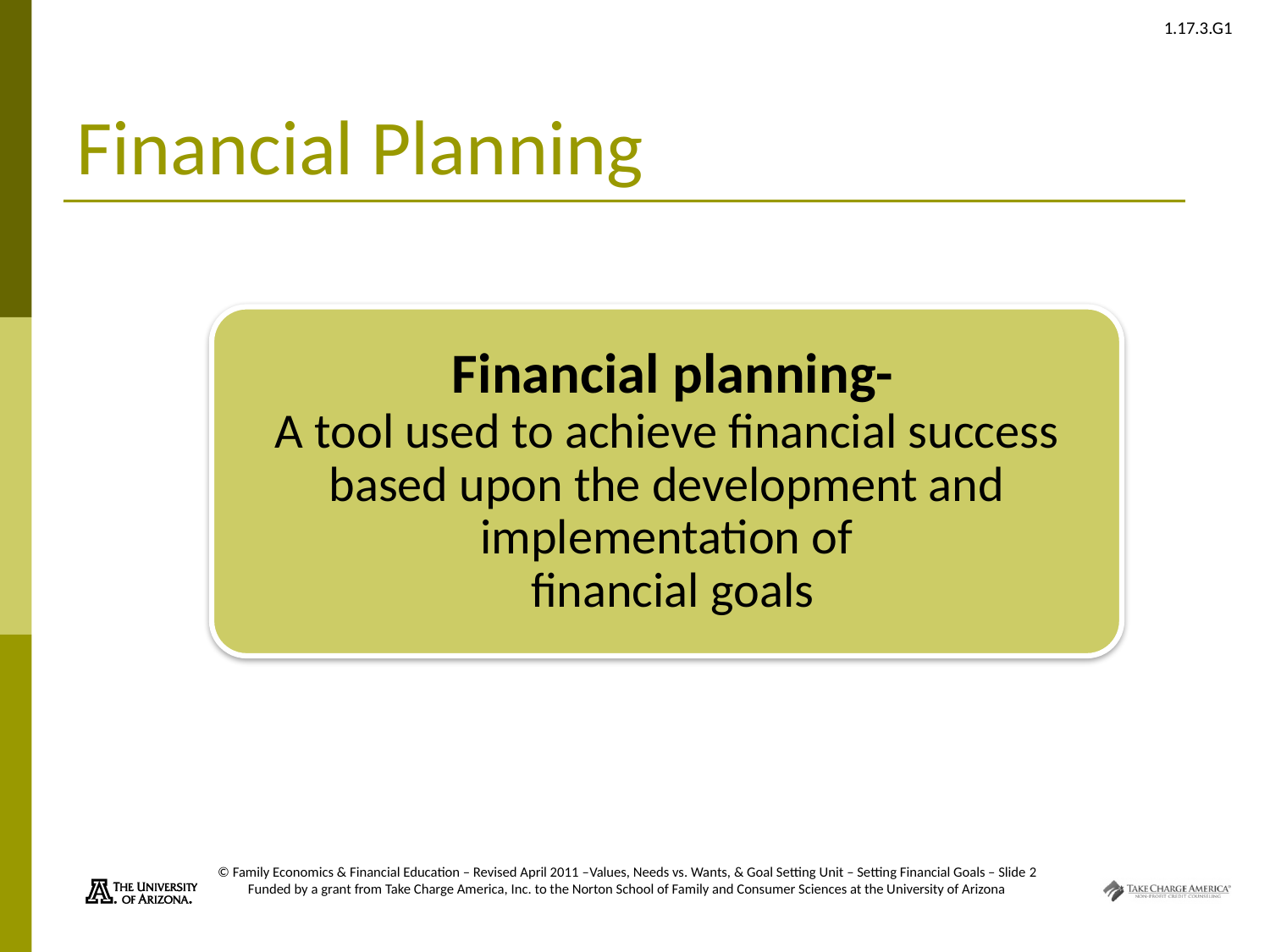

# Financial Planning

 Financial planning-
A tool used to achieve financial success based upon the development and implementation of
 financial goals